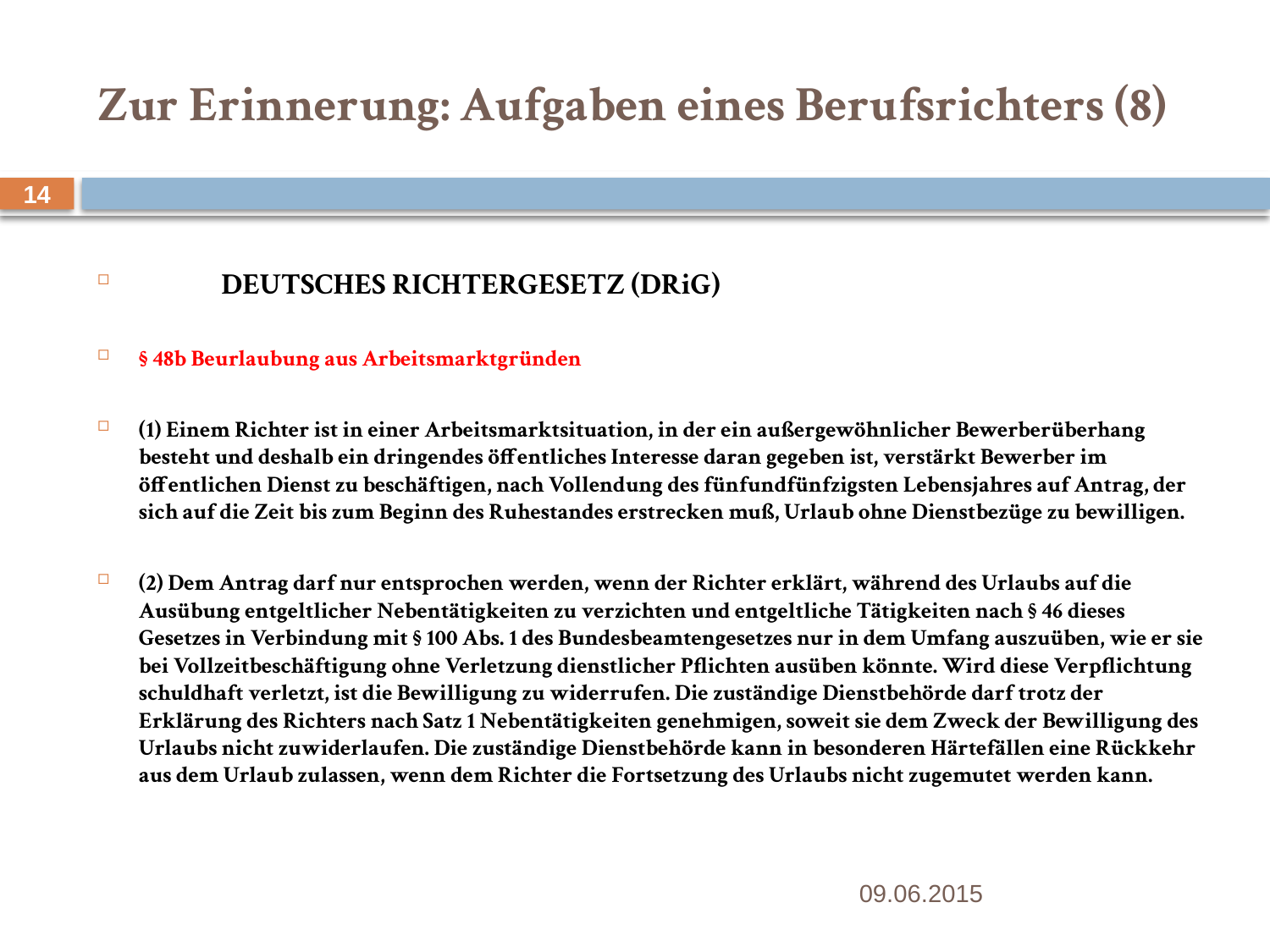

# Zur Erinnerung: Aufgaben eines Berufsrichters (8)
14

		DEUTSCHES RICHTERGESETZ (DRiG)

§ 48b Beurlaubung aus Arbeitsmarktgründen

(1) Einem Richter ist in einer Arbeitsmarktsituation, in der ein außergewöhnlicher Bewerberüberhang besteht und deshalb ein dringendes öffentliches Interesse daran gegeben ist, verstärkt Bewerber im öffentlichen Dienst zu beschäftigen, nach Vollendung des fünfundfünfzigsten Lebensjahres auf Antrag, der sich auf die Zeit bis zum Beginn des Ruhestandes erstrecken muß, Urlaub ohne Dienstbezüge zu bewilligen.

(2) Dem Antrag darf nur entsprochen werden, wenn der Richter erklärt, während des Urlaubs auf die Ausübung entgeltlicher Nebentätigkeiten zu verzichten und entgeltliche Tätigkeiten nach § 46 dieses Gesetzes in Verbindung mit § 100 Abs. 1 des Bundesbeamtengesetzes nur in dem Umfang auszuüben, wie er sie bei Vollzeitbeschäftigung ohne Verletzung dienstlicher Pflichten ausüben könnte. Wird diese Verpflichtung schuldhaft verletzt, ist die Bewilligung zu widerrufen. Die zuständige Dienstbehörde darf trotz der Erklärung des Richters nach Satz 1 Nebentätigkeiten genehmigen, soweit sie dem Zweck der Bewilligung des Urlaubs nicht zuwiderlaufen. Die zuständige Dienstbehörde kann in besonderen Härtefällen eine Rückkehr aus dem Urlaub zulassen, wenn dem Richter die Fortsetzung des Urlaubs nicht zugemutet werden kann.

09.06.2015